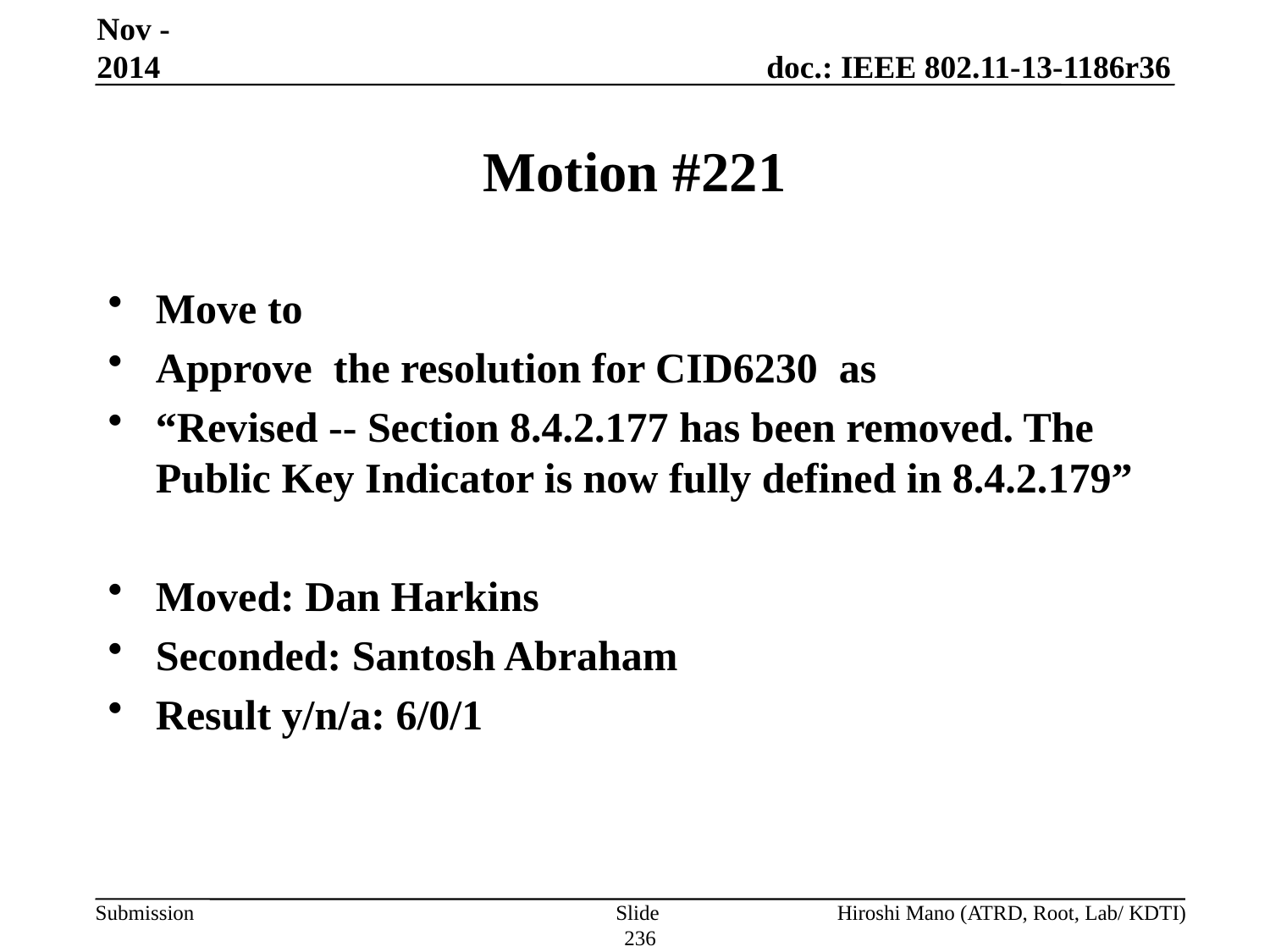

Nov -2014
# Motion #221
Move to
Approve  the resolution for CID6230  as
“Revised -- Section 8.4.2.177 has been removed. The Public Key Indicator is now fully defined in 8.4.2.179”

Moved: Dan Harkins
Seconded: Santosh Abraham
Result y/n/a: 6/0/1
Slide 236
Hiroshi Mano (ATRD, Root, Lab/ KDTI)